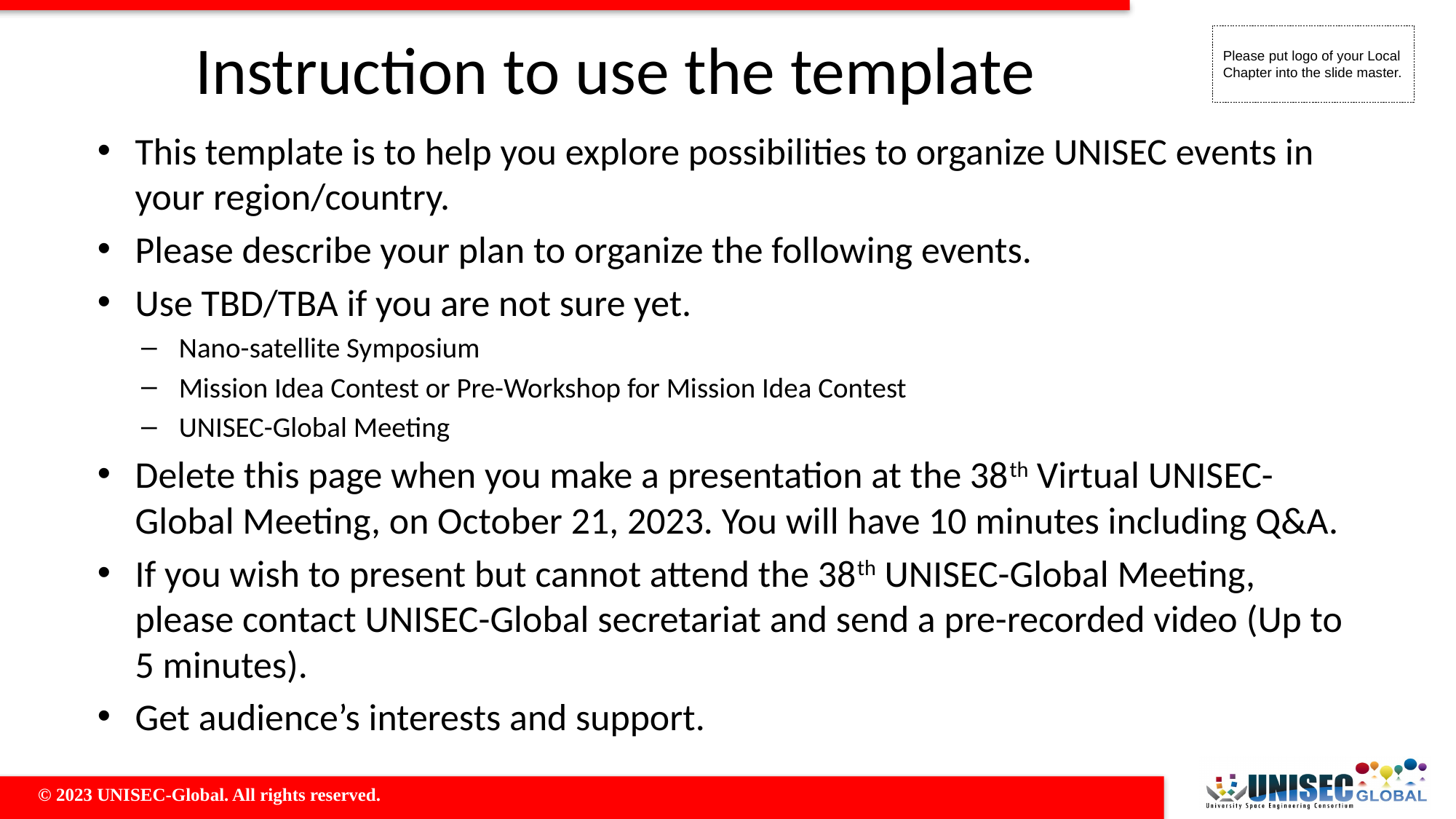

# Instruction to use the template
This template is to help you explore possibilities to organize UNISEC events in your region/country.
Please describe your plan to organize the following events.
Use TBD/TBA if you are not sure yet.
Nano-satellite Symposium
Mission Idea Contest or Pre-Workshop for Mission Idea Contest
UNISEC-Global Meeting
Delete this page when you make a presentation at the 38th Virtual UNISEC-Global Meeting, on October 21, 2023. You will have 10 minutes including Q&A.
If you wish to present but cannot attend the 38th UNISEC-Global Meeting, please contact UNISEC-Global secretariat and send a pre-recorded video (Up to 5 minutes).
Get audience’s interests and support.